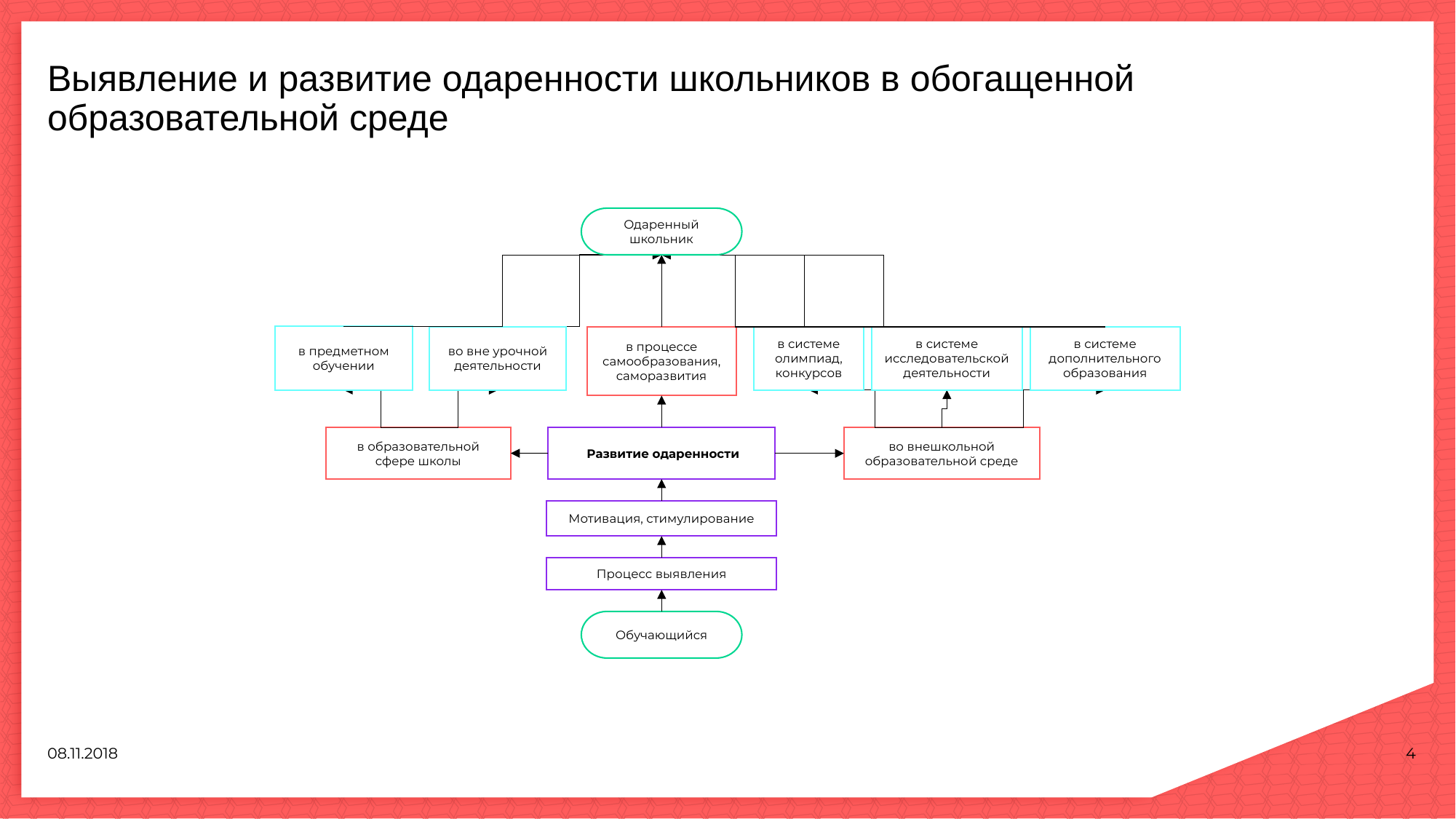

# Выявление и развитие одаренности школьников в обогащенной образовательной среде

Одаренный школьник
в системе олимпиад, конкурсов
в системе исследовательской деятельности
в системе дополнительного образования
во внешкольной образовательной среде
в предметном обучении
во вне урочной деятельности
в образовательной сфере школы
в процессе самообразования, саморазвития
 Развитие одаренности
Мотивация, стимулирование
Процесс выявления
Обучающийся
08.11.2018
4